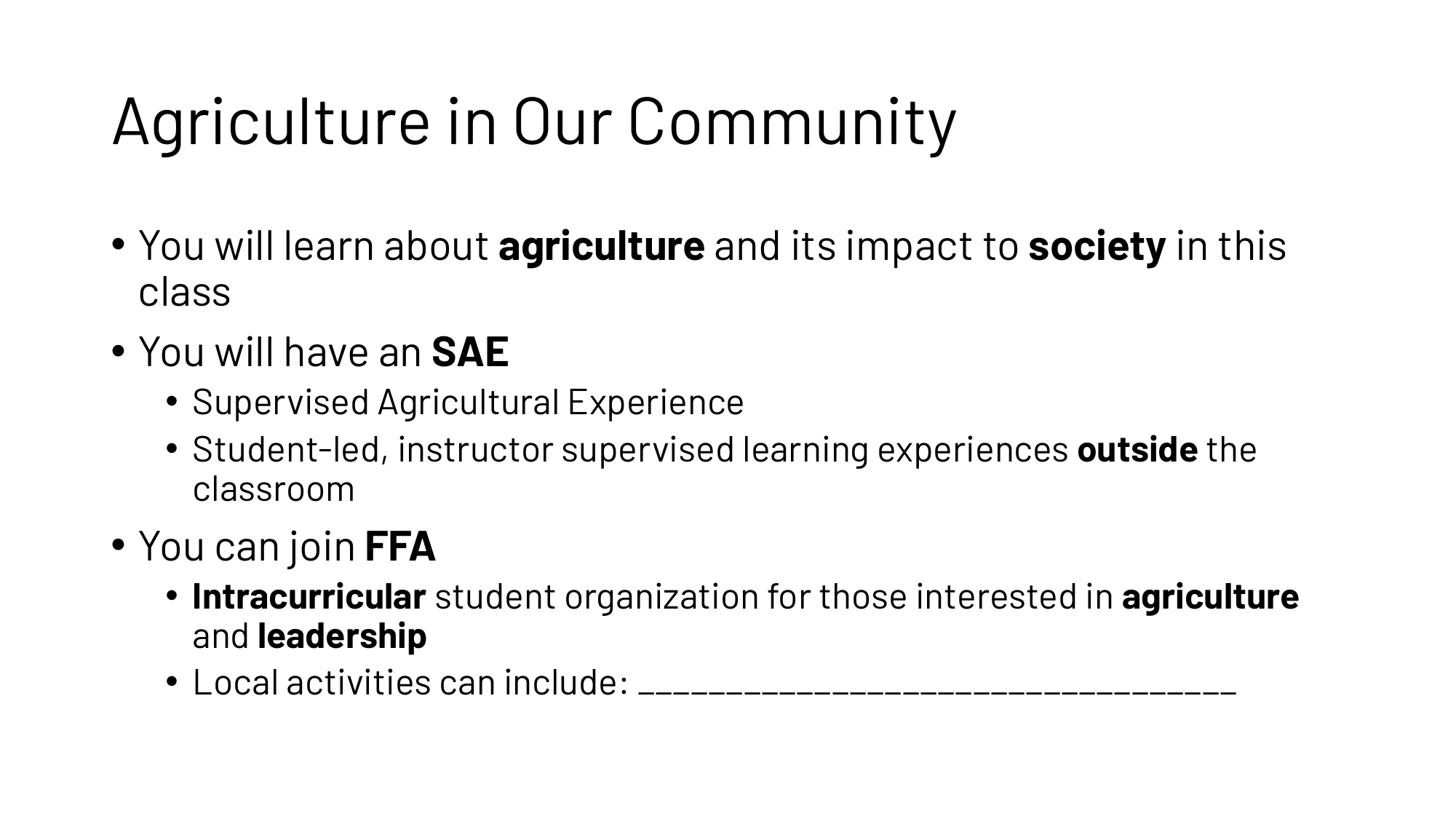

# Agriculture in Our Community
You will learn about agriculture and its impact to society in this class
You will have an SAE
Supervised Agricultural Experience
Student-led, instructor supervised learning experiences outside the classroom
You can join FFA
Intracurricular student organization for those interested in agriculture and leadership
Local activities can include: __________________________________